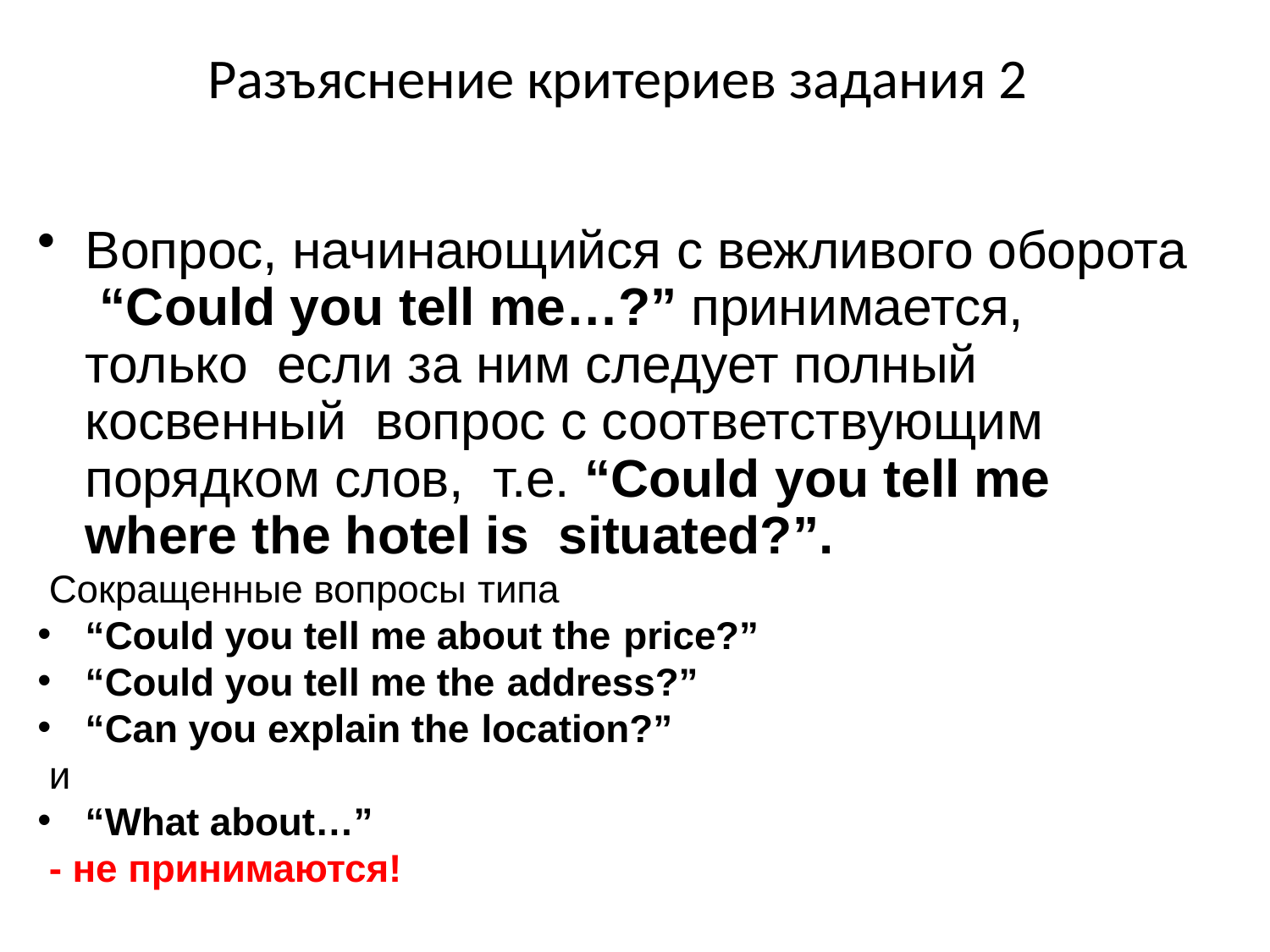

# Разъяснение критериев задания 2
Вопрос, начинающийся с вежливого оборота  “Could you tell me…?” принимается, только  если за ним следует полный косвенный  вопрос с соответствующим порядком слов,  т.е. “Could you tell me where the hotel is  situated?”.
Сокращенные вопросы типа
“Could you tell me about the price?”
“Could you tell me the address?”
“Can you explain the location?”
и
“What about…”
- не принимаются!